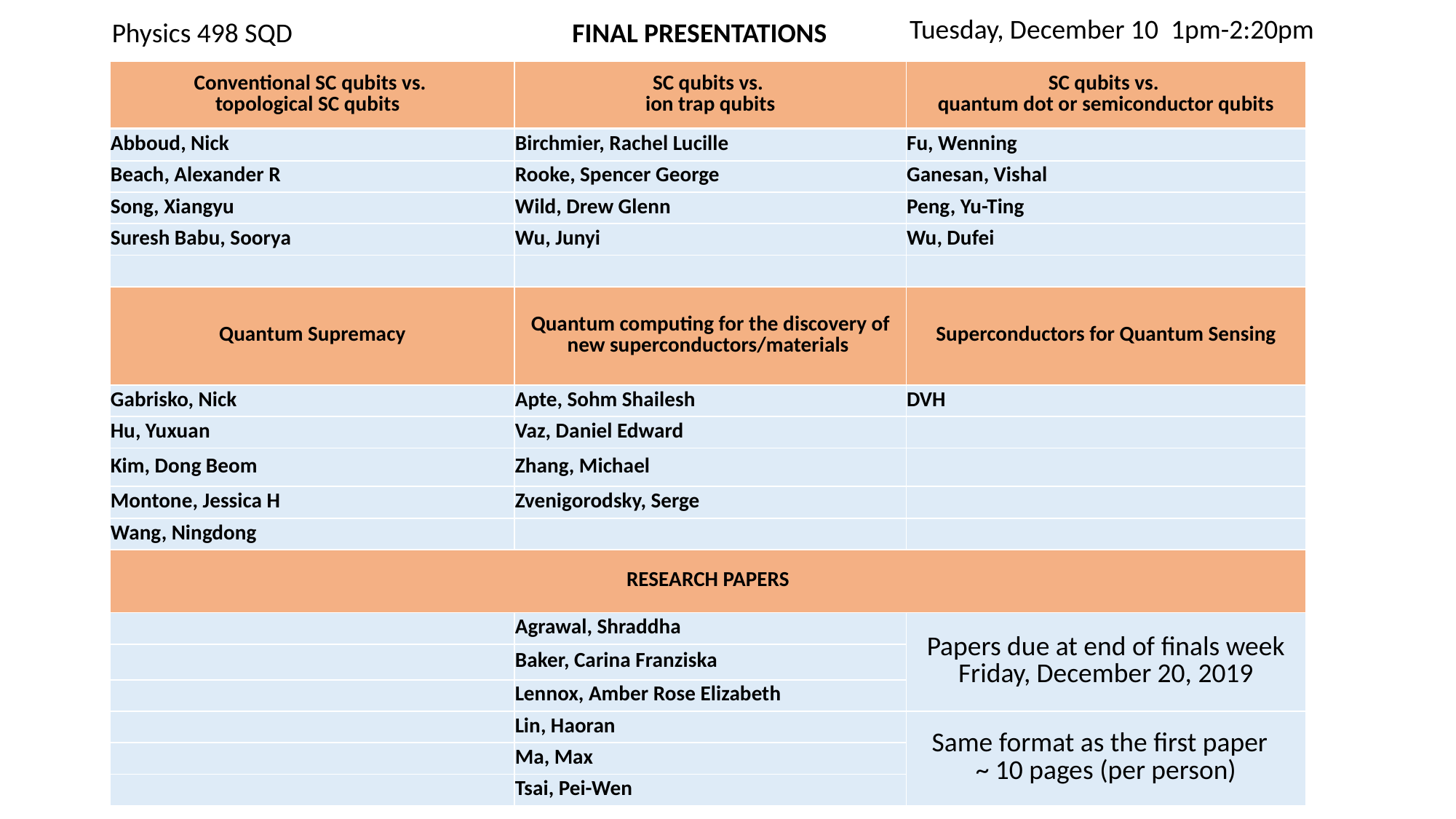

Tuesday, December 10  1pm-2:20pm
Physics 498 SQD
FINAL PRESENTATIONS
| Conventional SC qubits vs. topological SC qubits | SC qubits vs. ion trap qubits | SC qubits vs. quantum dot or semiconductor qubits |
| --- | --- | --- |
| Abboud, Nick | Birchmier, Rachel Lucille | Fu, Wenning |
| Beach, Alexander R | Rooke, Spencer George | Ganesan, Vishal |
| Song, Xiangyu | Wild, Drew Glenn | Peng, Yu-Ting |
| Suresh Babu, Soorya | Wu, Junyi | Wu, Dufei |
|  |  |  |
| Quantum Supremacy | Quantum computing for the discovery of new superconductors/materials | Superconductors for Quantum Sensing |
| Gabrisko, Nick | Apte, Sohm Shailesh | DVH |
| Hu, Yuxuan | Vaz, Daniel Edward |  |
| Kim, Dong Beom | Zhang, Michael |  |
| Montone, Jessica H | Zvenigorodsky, Serge |  |
| Wang, Ningdong |  |  |
| RESEARCH PAPERS |  |  |
|  | Agrawal, Shraddha | Papers due at end of finals week Friday, December 20, 2019 |
|  | Baker, Carina Franziska |  |
|  | Lennox, Amber Rose Elizabeth |  |
|  | Lin, Haoran | Same format as the first paper ~ 10 pages (per person) |
|  | Ma, Max |  |
|  | Tsai, Pei-Wen |  |